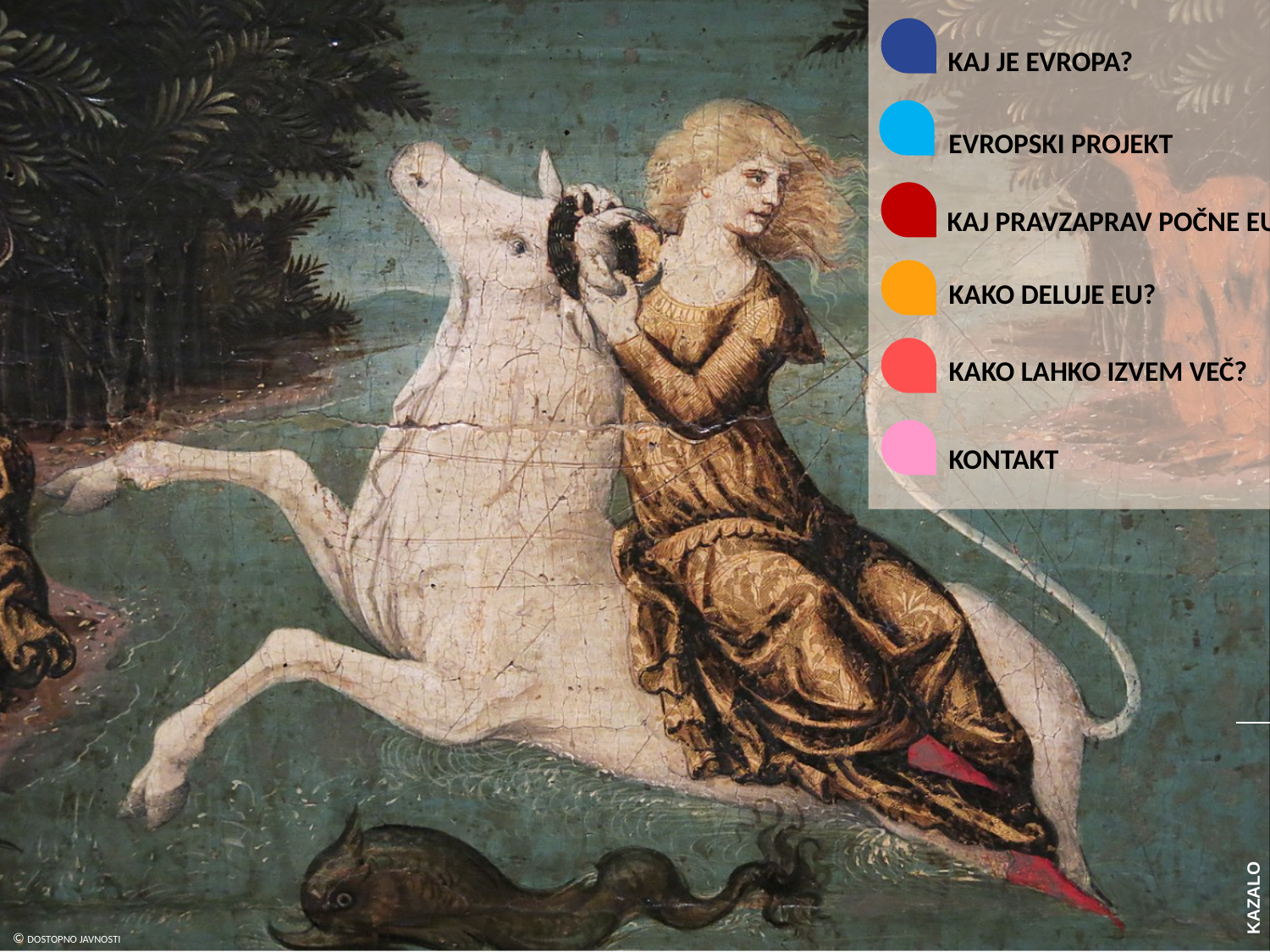

KAZALO

KAJ JE EVROPA?

EVROPSKI PROJEKT

KAJ PRAVZAPRAV POČNE EU?

KAKO DELUJE EU?

KAKO LAHKO IZVEM VEČ?

KONTAKT

KAZALO
© DOSTOPNO JAVNOSTI